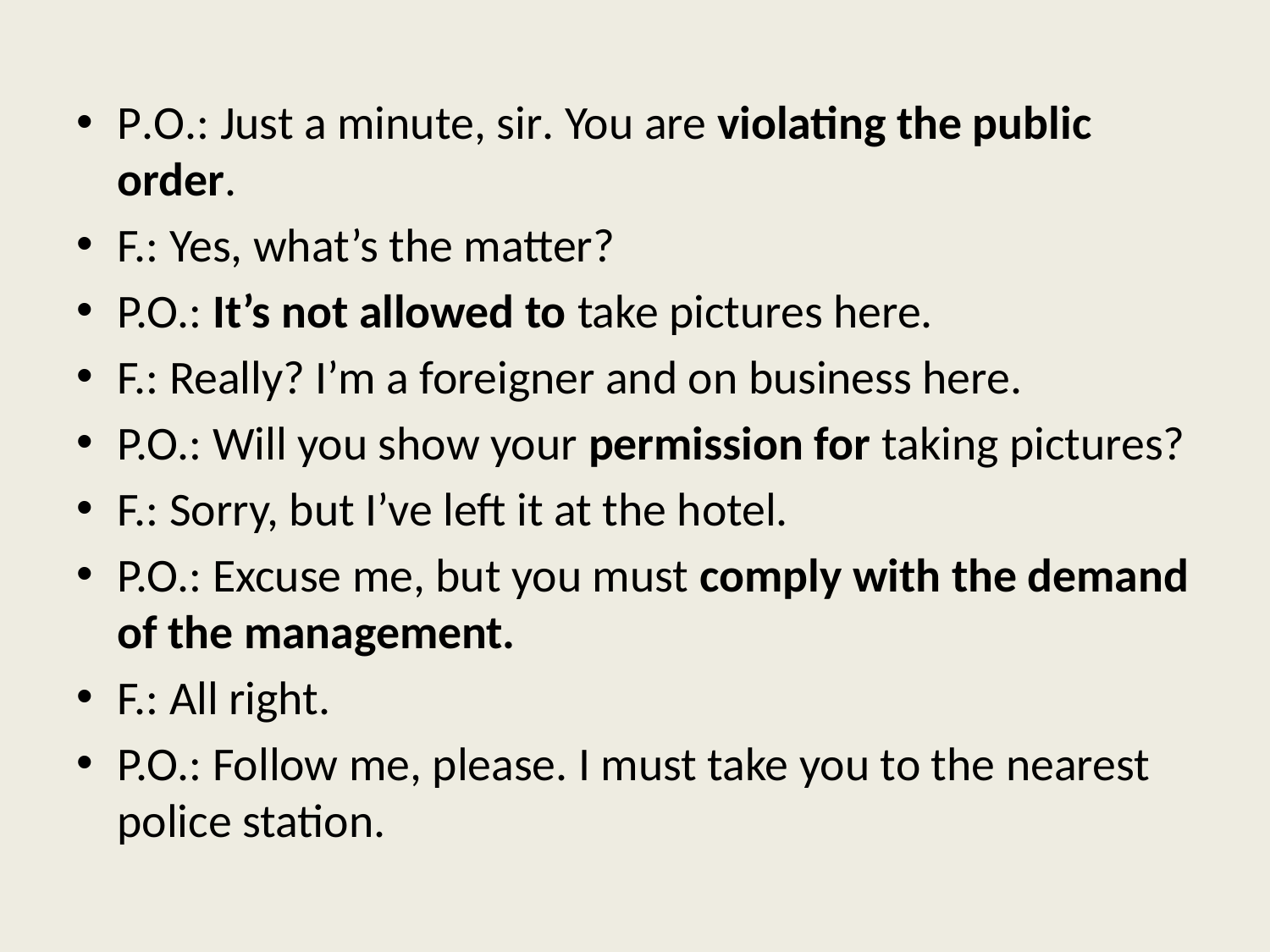

P.O.: Just a minute, sir. You are violating the public order.
F.: Yes, what’s the matter?
P.O.: It’s not allowed to take pictures here.
F.: Really? I’m a foreigner and on business here.
P.O.: Will you show your permission for taking pictures?
F.: Sorry, but I’ve left it at the hotel.
P.O.: Excuse me, but you must comply with the demand of the management.
F.: All right.
P.O.: Follow me, please. I must take you to the nearest police station.